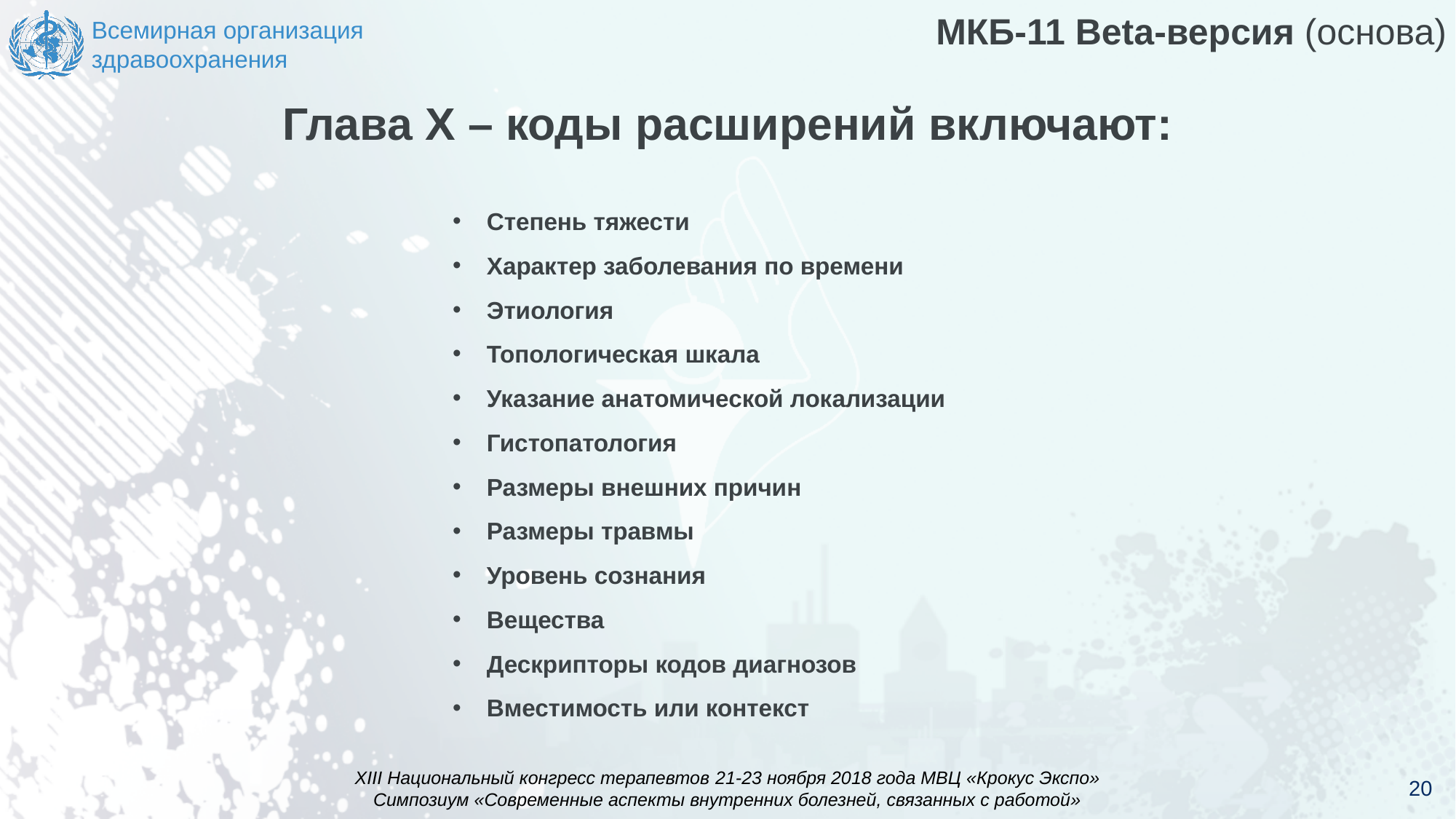

МКБ-11 Beta-версия (основа)
Глава Х – коды расширений включают:
Степень тяжести
Характер заболевания по времени
Этиология
Топологическая шкала
Указание анатомической локализации
Гистопатология
Размеры внешних причин
Размеры травмы
Уровень сознания
Вещества
Дескрипторы кодов диагнозов
Вместимость или контекст
20